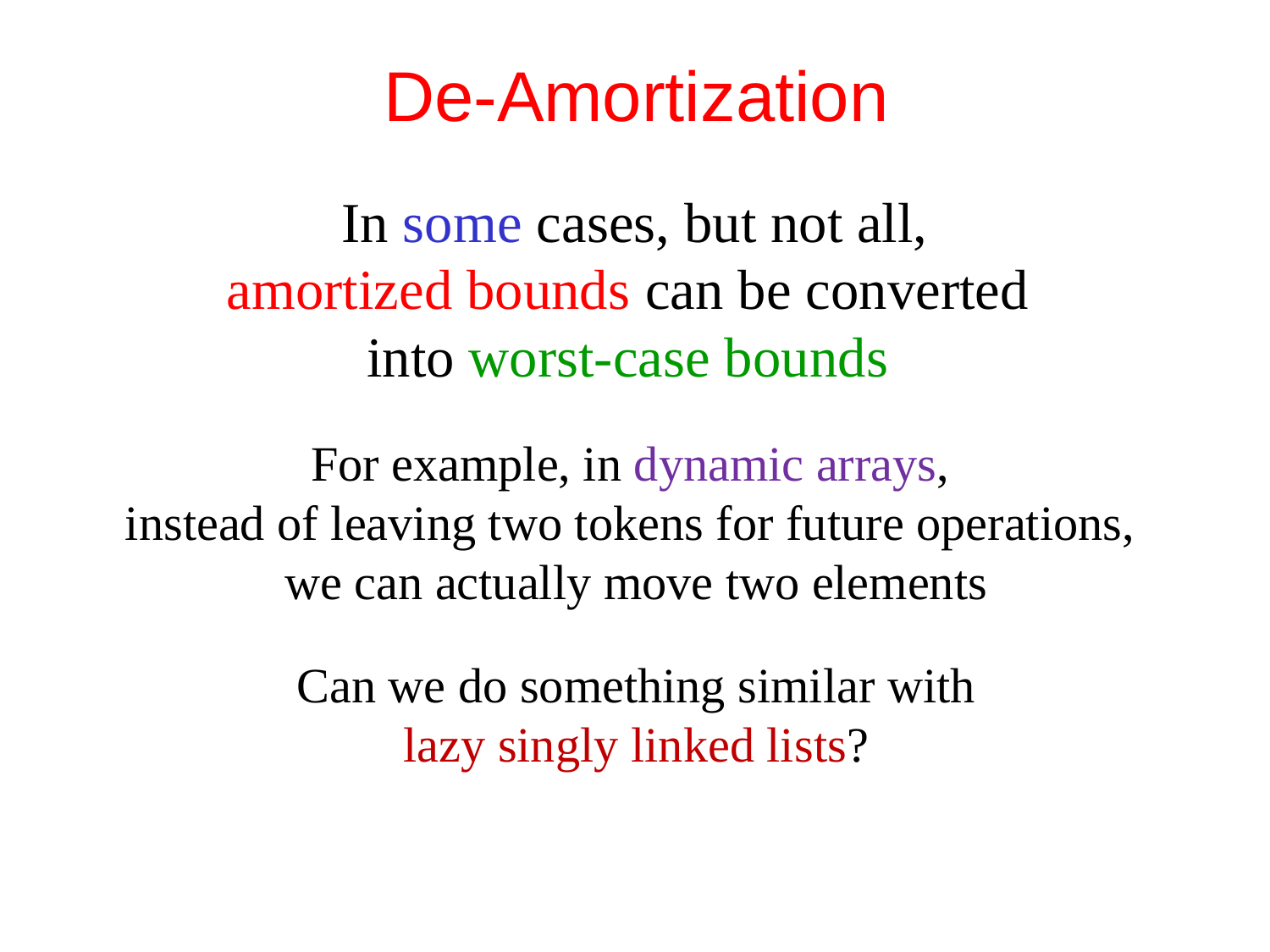

# De-Amortization
In some cases, but not all,
amortized bounds can be converted
into worst-case bounds
For example, in dynamic arrays,
instead of leaving two tokens for future operations,
we can actually move two elements
Can we do something similar with
lazy singly linked lists?